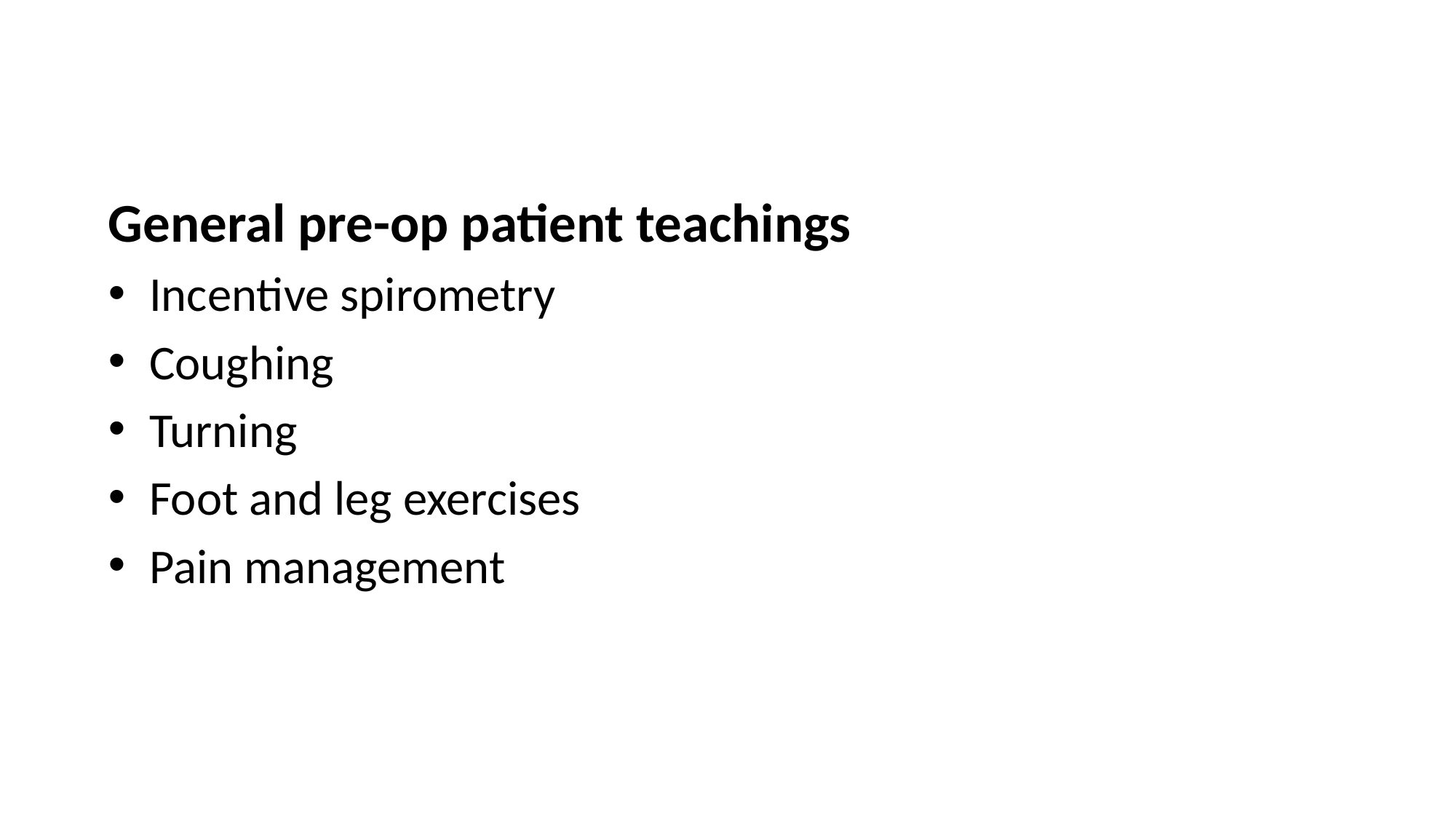

General pre-op patient teachings
Incentive spirometry
Coughing
Turning
Foot and leg exercises
Pain management